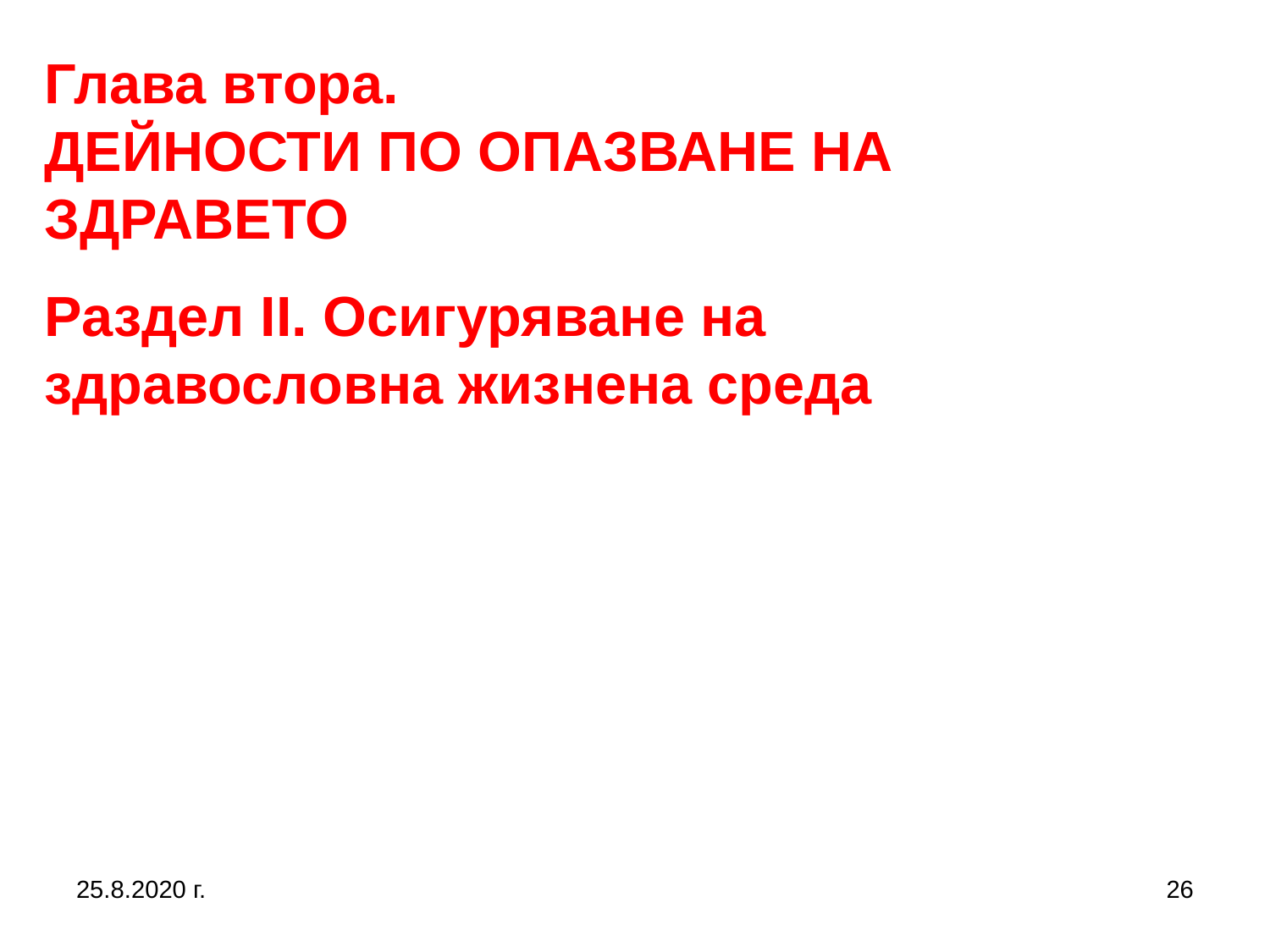

Глава втора.
ДЕЙНОСТИ ПО ОПАЗВАНЕ НА ЗДРАВЕТО
Раздел II. Осигуряване на здравословна жизнена среда
25.8.2020 г.
26